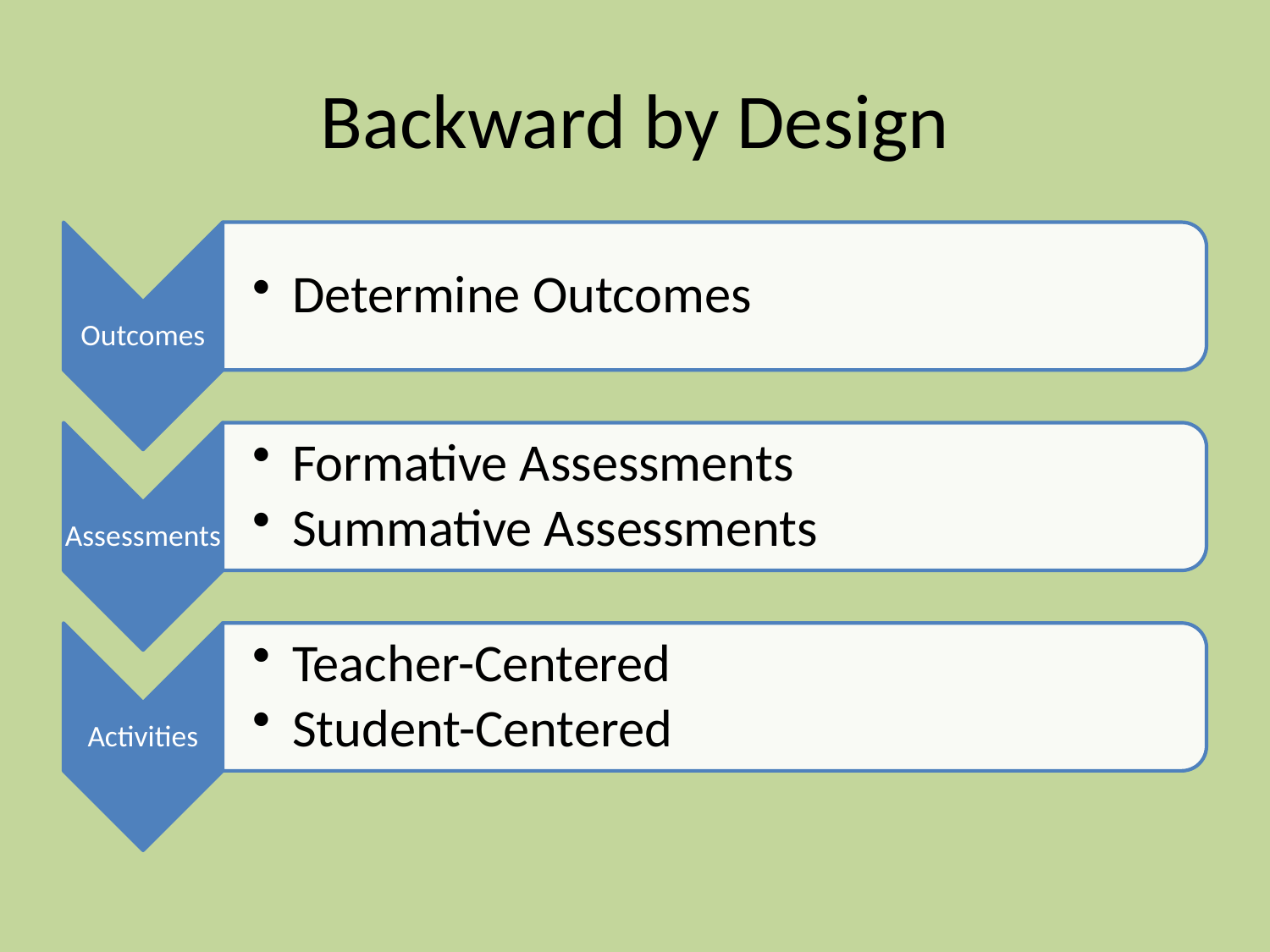

# Backward by Design
Outcomes
Determine Outcomes
Assessments
Formative Assessments
Summative Assessments
Activities
Teacher-Centered
Student-Centered